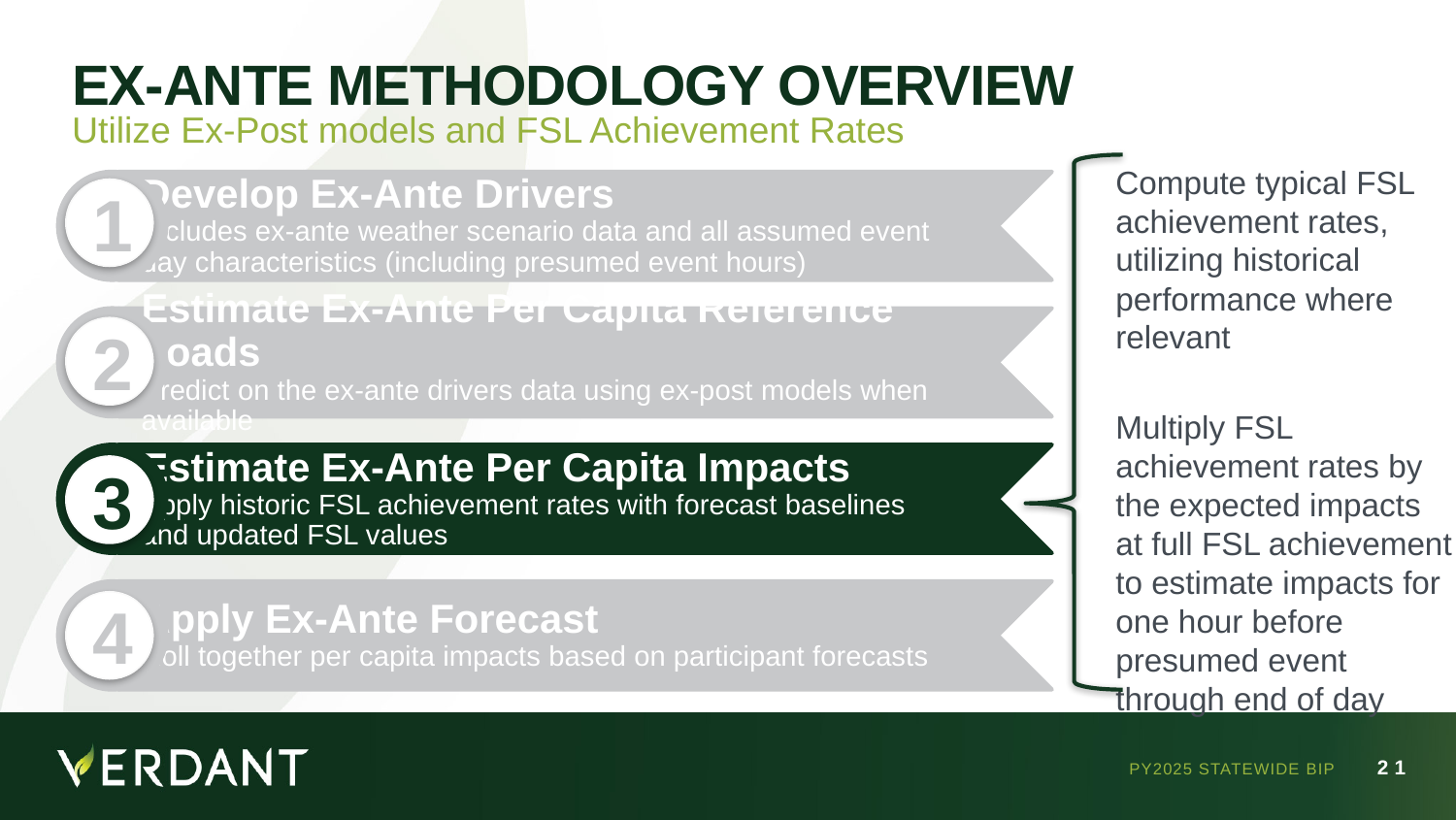

# Ex-Ante Methodology Overview
Utilize Ex-Post models and FSL Achievement Rates

Compute typical FSL achievement rates, utilizing historical performance where relevant

Multiply FSL achievement rates by the expected impacts at full FSL achievement to estimate impacts for one hour before presumed event through end of day

Develop Ex-Ante Drivers
Includes ex-ante weather scenario data and all assumed event day characteristics (including presumed event hours)
Estimate Ex-Ante Per Capita Reference Loads
Predict on the ex-ante drivers data using ex-post models when available
Estimate Ex-Ante Per Capita Impacts
Apply historic FSL achievement rates with forecast baselines and updated FSL values
Apply Ex-Ante Forecast
Roll together per capita impacts based on participant forecasts
1
2
3
4
PY2025 STATEWIDE BIP